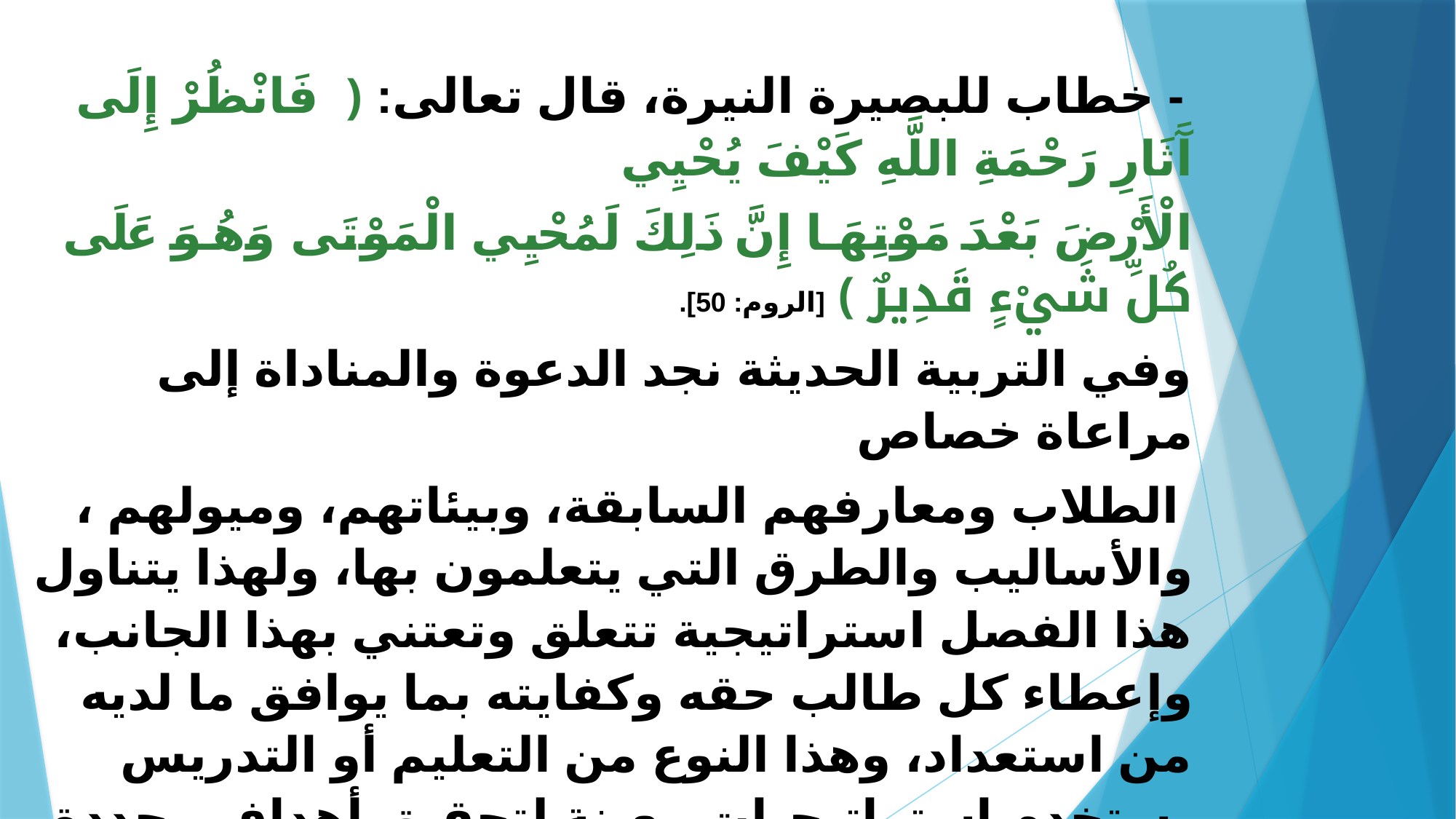

- خطاب للبصيرة النيرة، قال تعالى: ﴿  فَانْظُرْ إِلَى آَثَارِ رَحْمَةِ اللَّهِ كَيْفَ يُحْيِي
الْأَرْضَ بَعْدَ مَوْتِهَا إِنَّ ذَلِكَ لَمُحْيِي الْمَوْتَى وَهُوَ عَلَى كُلِّ شَيْءٍ قَدِيرٌ ﴾ [الروم: 50].
وفي التربية الحديثة نجد الدعوة والمناداة إلى مراعاة خصاص
 الطلاب ومعارفهم السابقة، وبيئاتهم، وميولهم ، والأساليب والطرق التي يتعلمون بها، ولهذا يتناول هذا الفصل استراتيجية تتعلق وتعتني بهذا الجانب، وإعطاء كل طالب حقه وكفايته بما يوافق ما لديه من استعداد، وهذا النوع من التعليم أو التدريس يستخدم استراتيجيات معينة لتحقيق أهداف محددة يسعى إليها، ومن هذه الاستراتيجيات استراتيجية التدريس المتمايز أو ما يطلق عليها (المنوع - المتباين - الفارق).